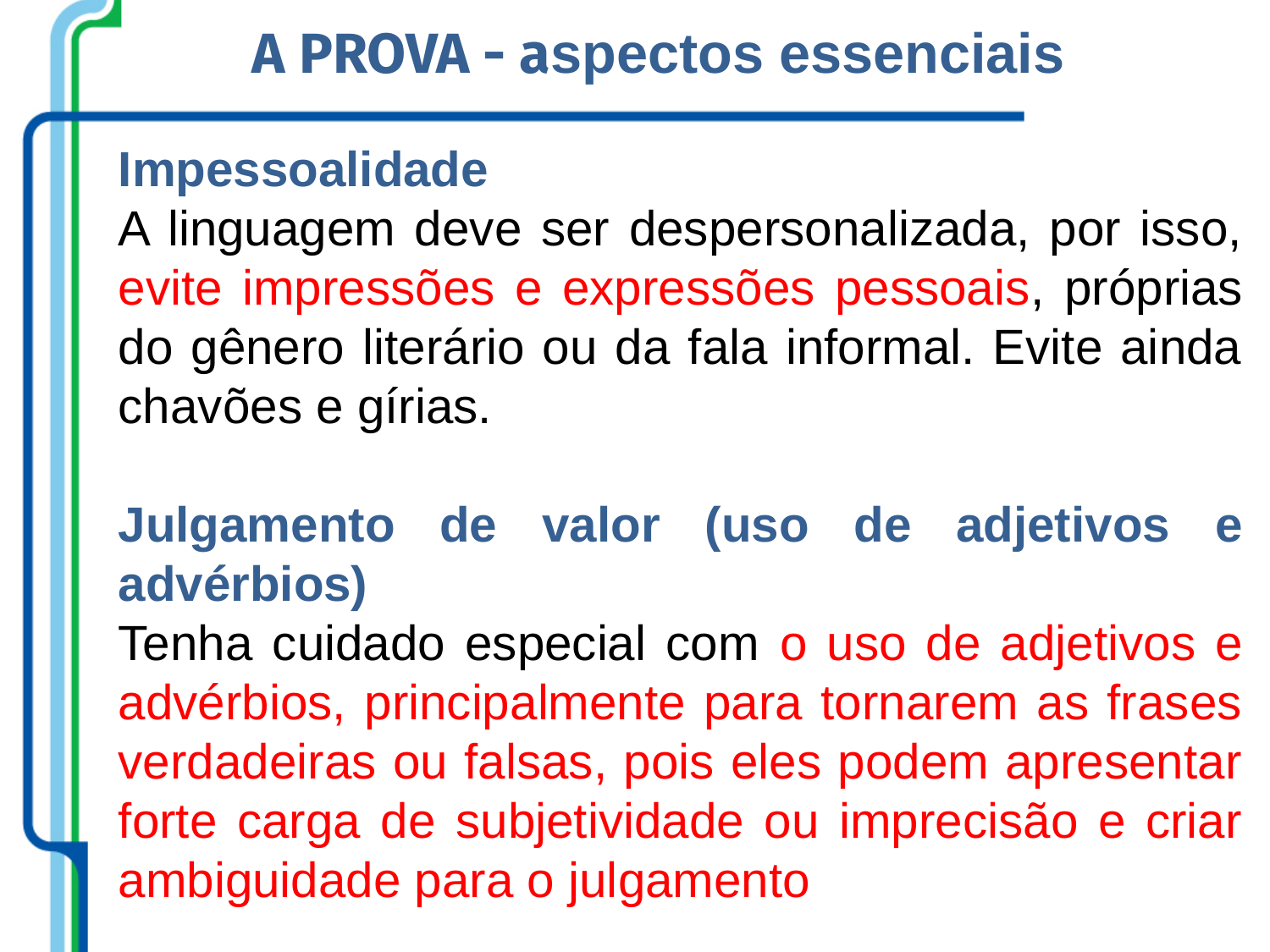

A PROVA - aspectos essenciais
Impessoalidade
A linguagem deve ser despersonalizada, por isso, evite impressões e expressões pessoais, próprias do gênero literário ou da fala informal. Evite ainda chavões e gírias.

Julgamento de valor (uso de adjetivos e advérbios)
Tenha cuidado especial com o uso de adjetivos e advérbios, principalmente para tornarem as frases verdadeiras ou falsas, pois eles podem apresentar forte carga de subjetividade ou imprecisão e criar ambiguidade para o julgamento